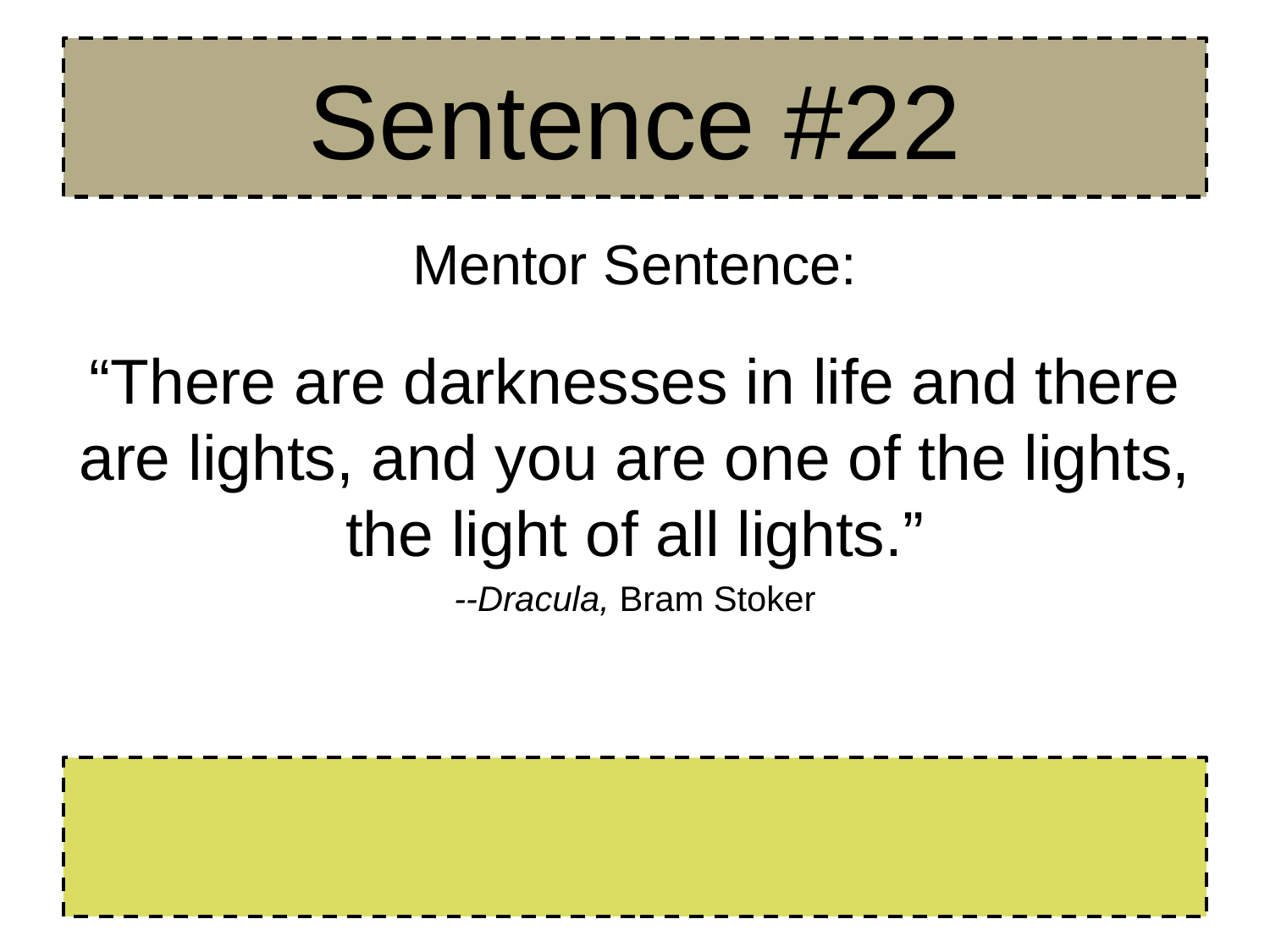

# Sentence #22
Mentor Sentence:

“There are darknesses in life and there are lights, and you are one of the lights, the light of all lights.”
--Dracula, Bram Stoker